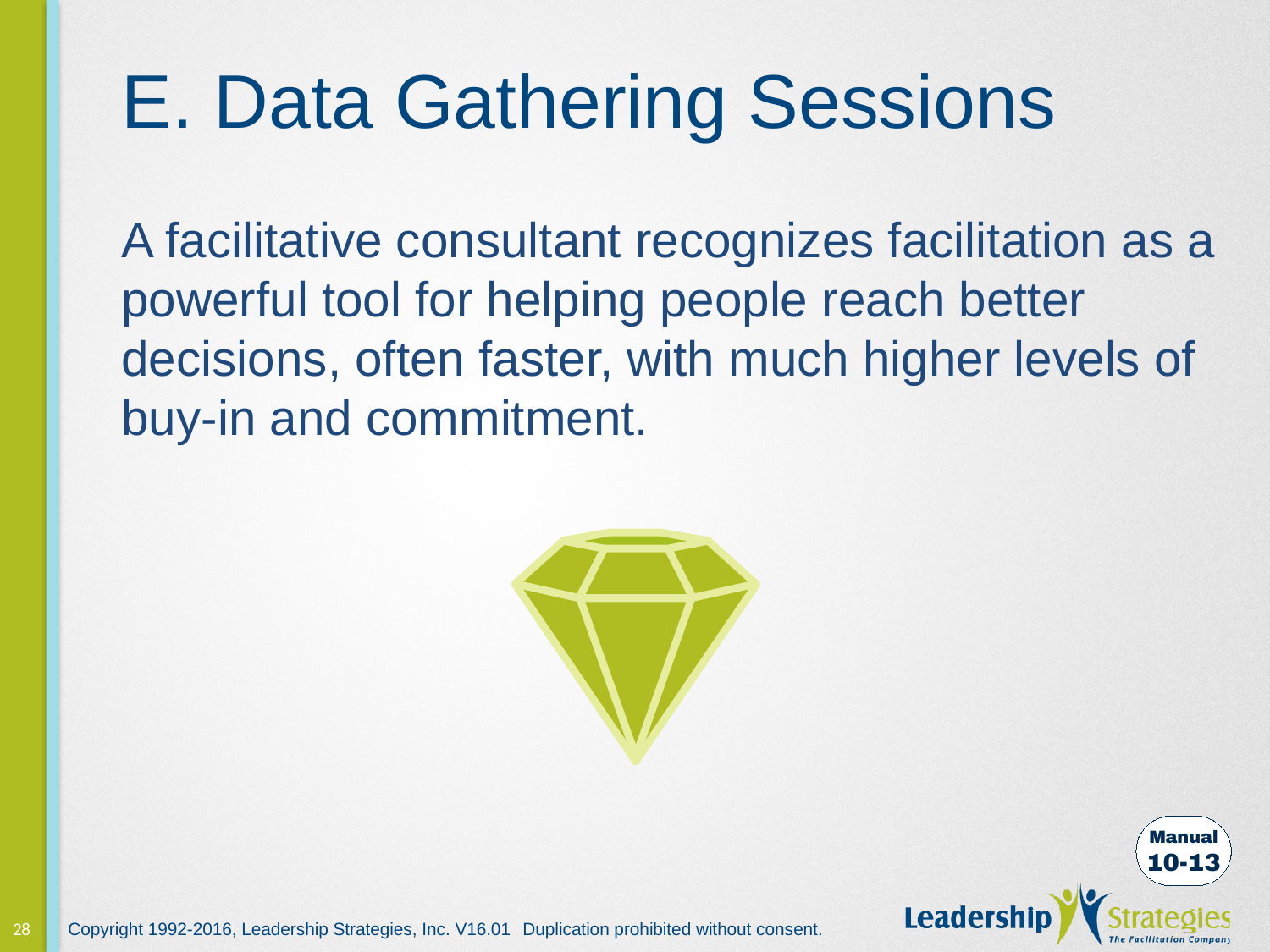

# E. Data Gathering Sessions
A facilitative consultant recognizes facilitation as a powerful tool for helping people reach better decisions, often faster, with much higher levels of buy-in and commitment.

Manual
10-13
28